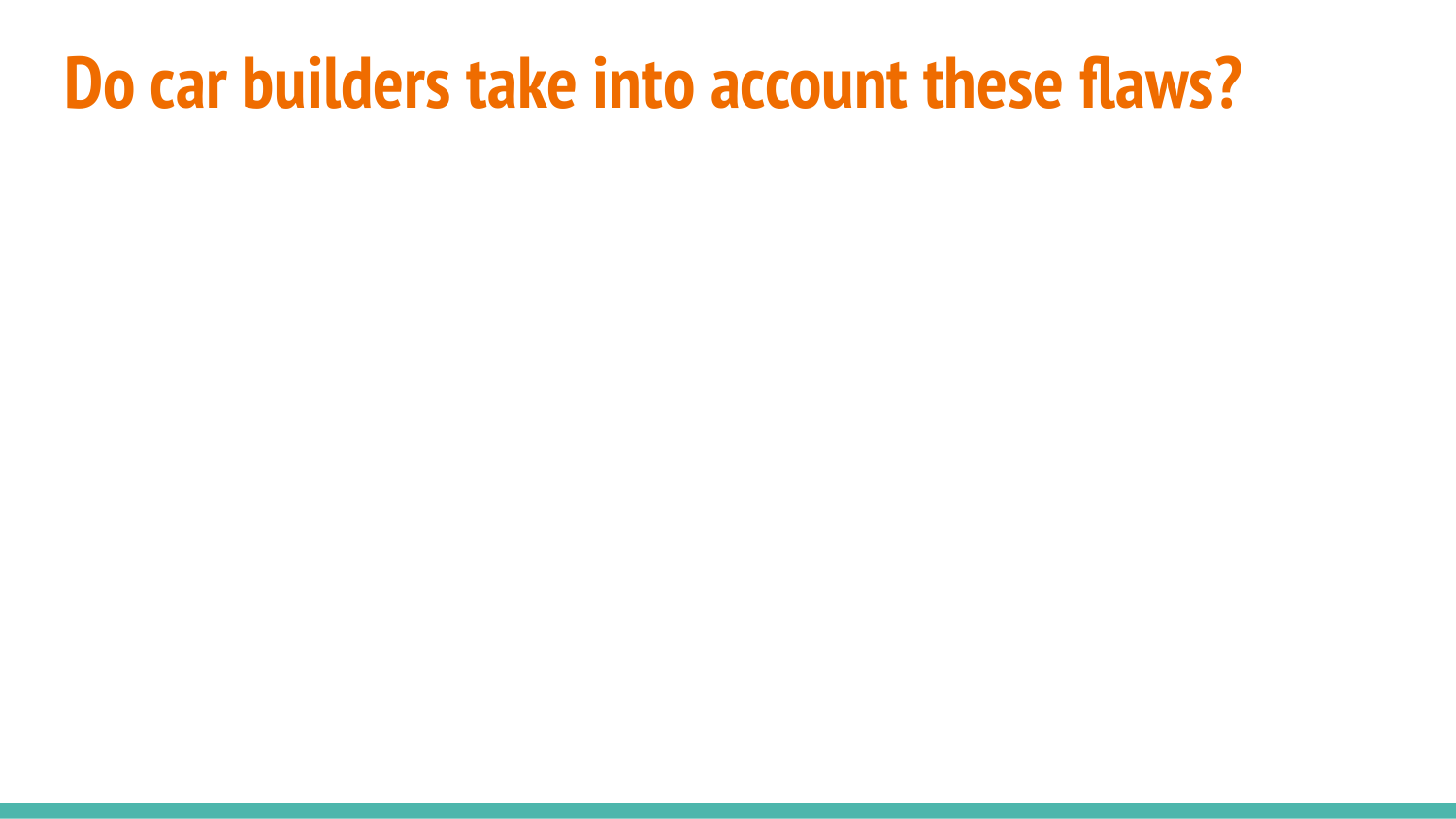

# Do car builders take into account these flaws?